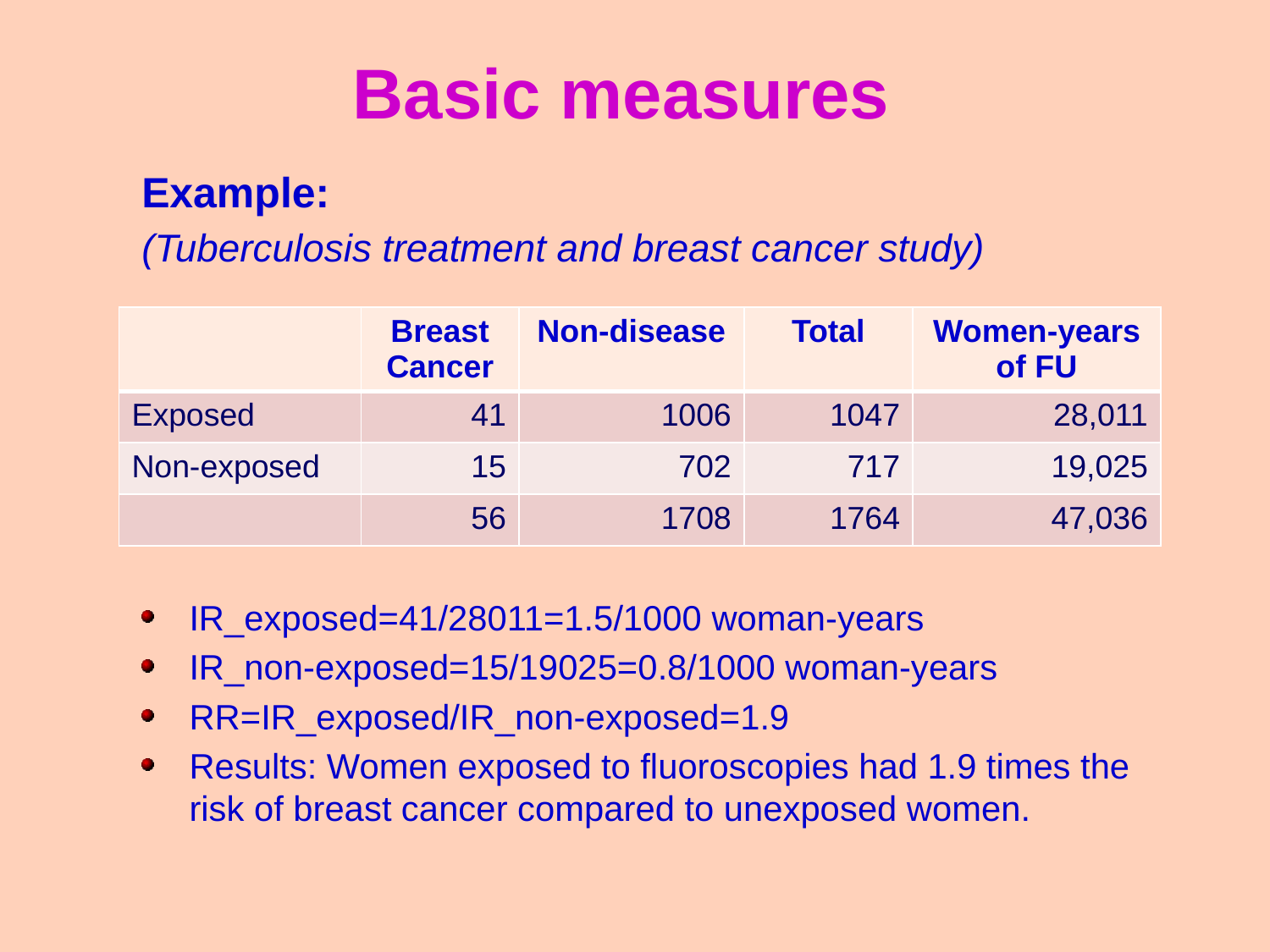

Basic measures
Example:
(Tuberculosis treatment and breast cancer study)

IR_exposed=41/28011=1.5/1000 woman-years
IR_non-exposed=15/19025=0.8/1000 woman-years
RR=IR_exposed/IR_non-exposed=1.9
Results: Women exposed to fluoroscopies had 1.9 times the risk of breast cancer compared to unexposed women.

|  | Breast Cancer | Non-disease | Total | Women-years of FU |
| --- | --- | --- | --- | --- |
| Exposed | 41 | 1006 | 1047 | 28,011 |
| Non-exposed | 15 | 702 | 717 | 19,025 |
|  | 56 | 1708 | 1764 | 47,036 |